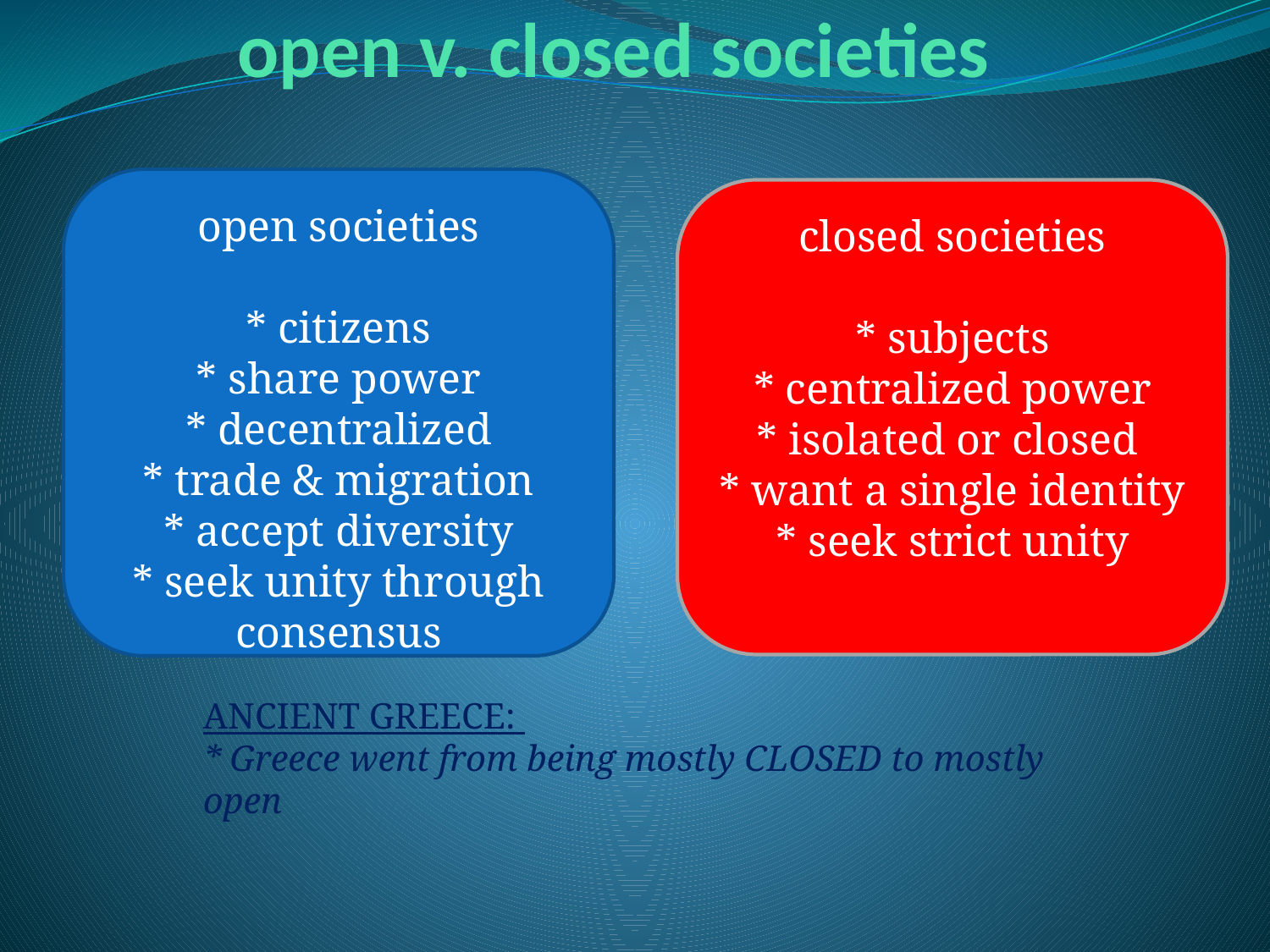

# open v. closed societies
open societies

* citizens
* share power
* decentralized
* trade & migration
* accept diversity
* seek unity through consensus
closed societies

* subjects
* centralized power
* isolated or closed
* want a single identity
* seek strict unity
ANCIENT GREECE:
* Greece went from being mostly CLOSED to mostly open